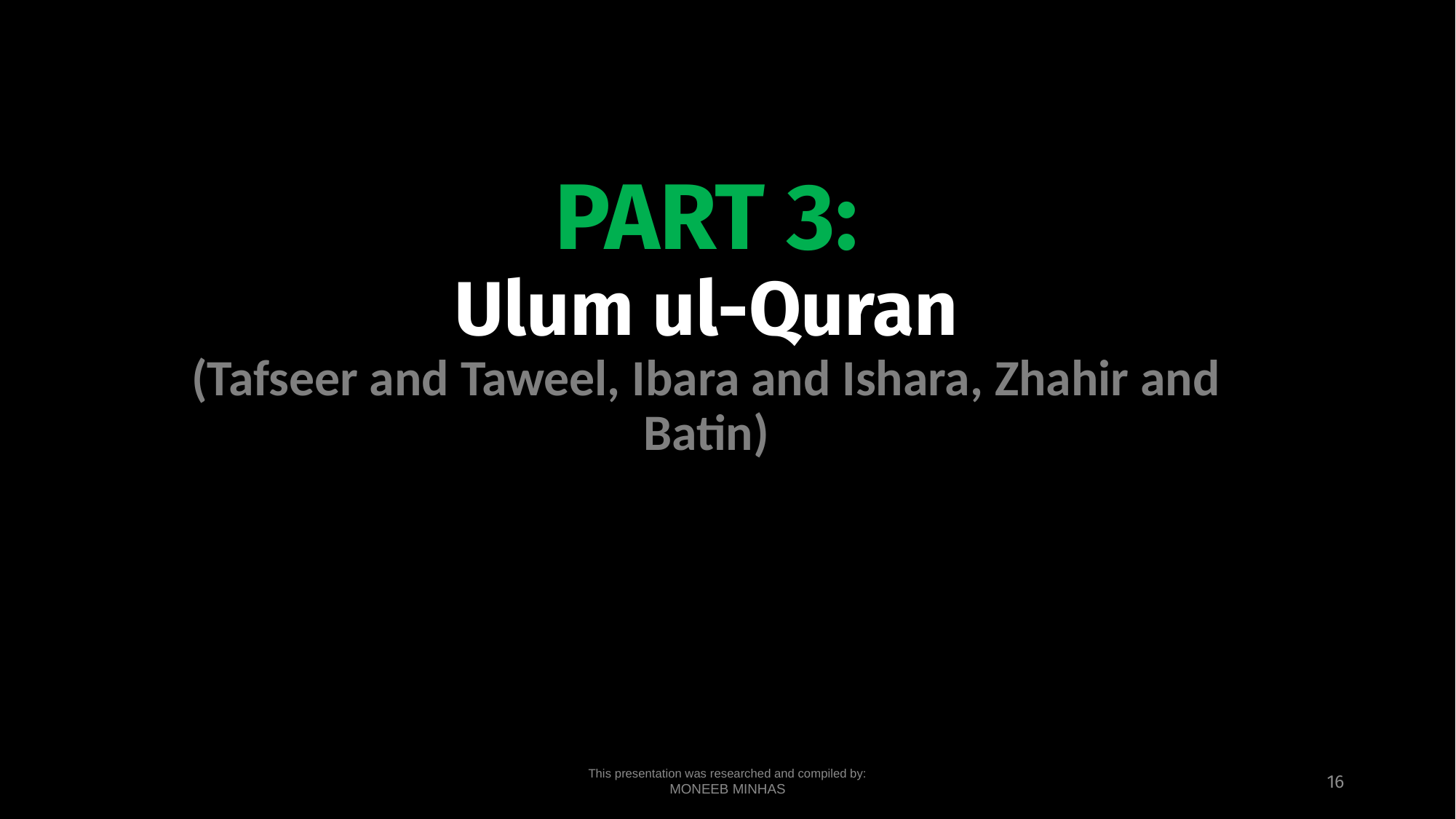

PART 3:
Ulum ul-Quran
(Tafseer and Taweel, Ibara and Ishara, Zhahir and Batin)
This presentation was researched and compiled by:
MONEEB MINHAS
16